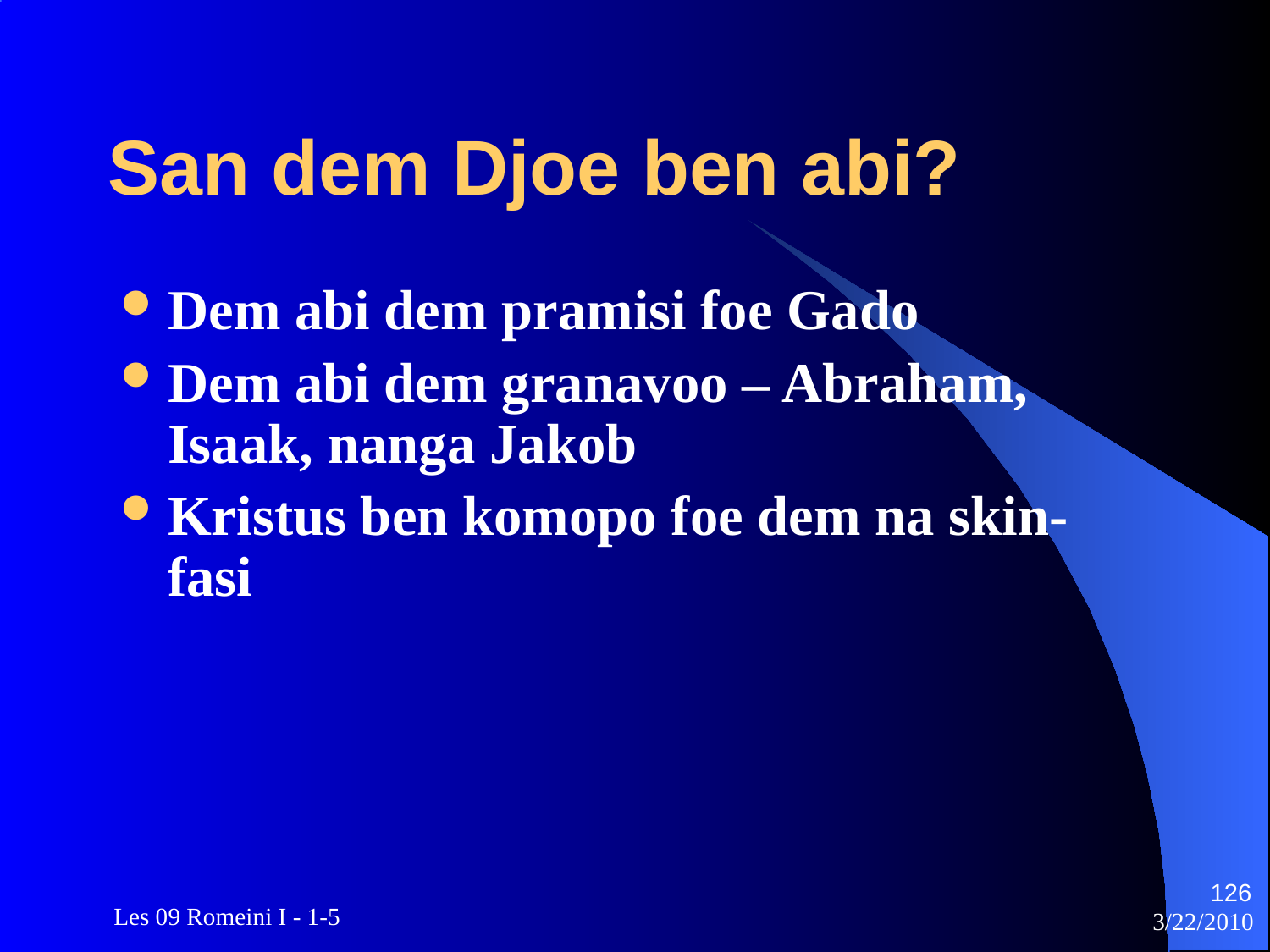

# San dem Djoe ben abi?
Dem abi dem pramisi foe Gado
Dem abi dem granavoo – Abraham, Isaak, nanga Jakob
Kristus ben komopo foe dem na skin-fasi
126
 Les 09 Romeini I - 1-5
3/22/2010